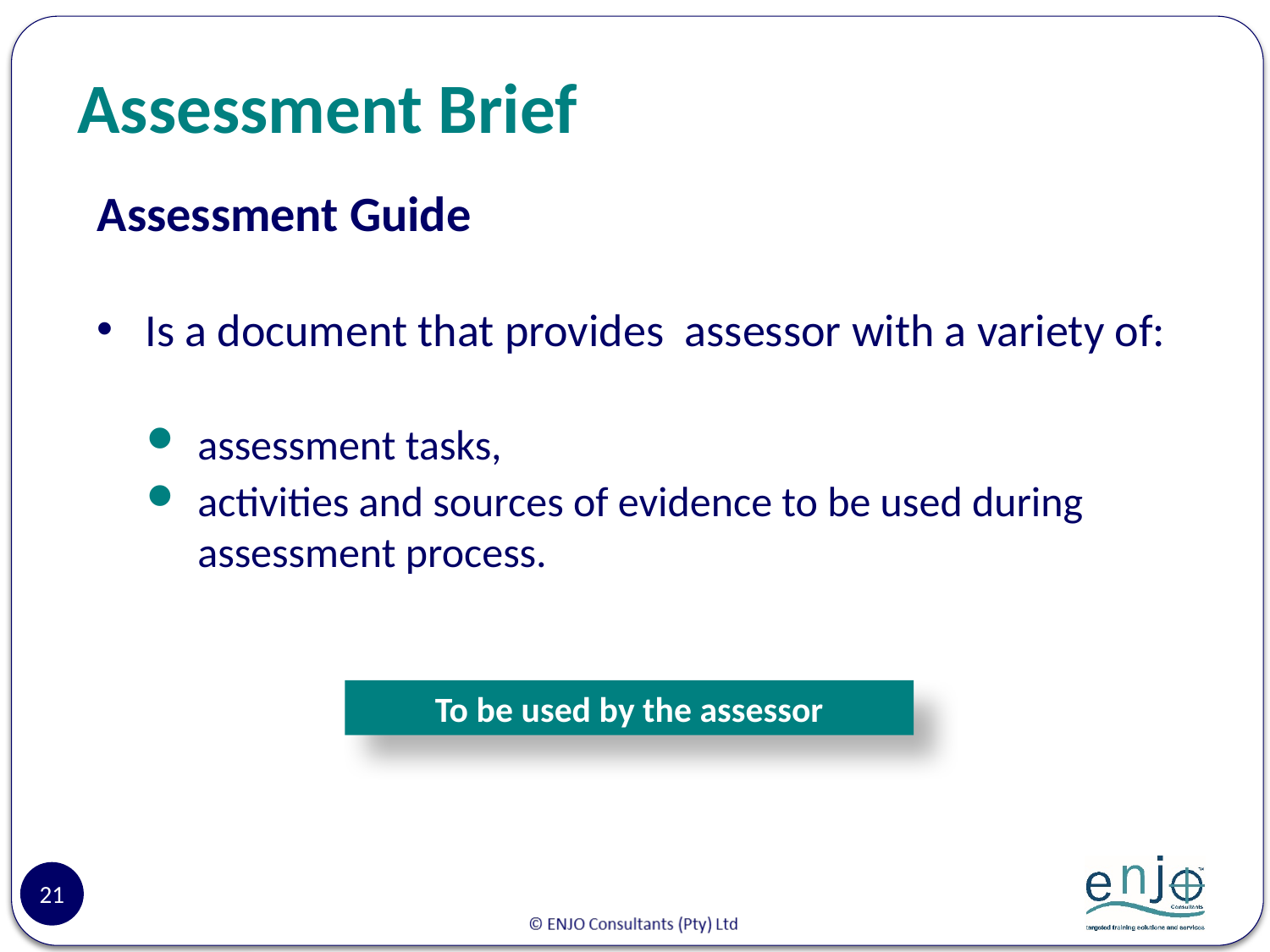

# Assessment Brief
Assessment Guide

Is a document that provides  assessor with a variety of:

assessment tasks,
activities and sources of evidence to be used during  assessment process.

To be used by the assessor
21